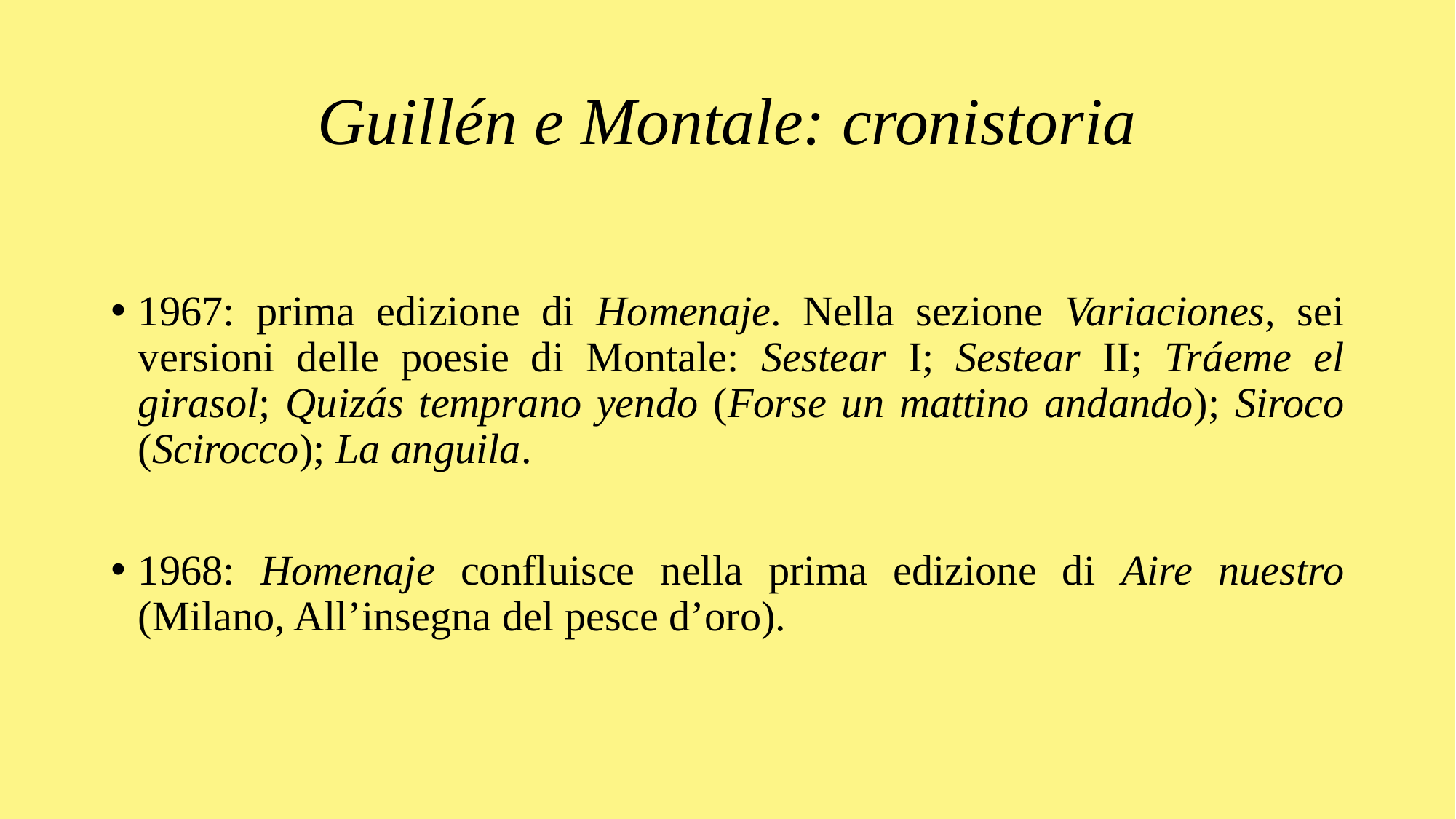

# Guillén e Montale: cronistoria

1967: prima edizione di Homenaje. Nella sezione Variaciones, sei versioni delle poesie di Montale: Sestear I; Sestear II; Tráeme el girasol; Quizás temprano yendo (Forse un mattino andando); Siroco (Scirocco); La anguila.

1968: Homenaje confluisce nella prima edizione di Aire nuestro (Milano, All’insegna del pesce d’oro).